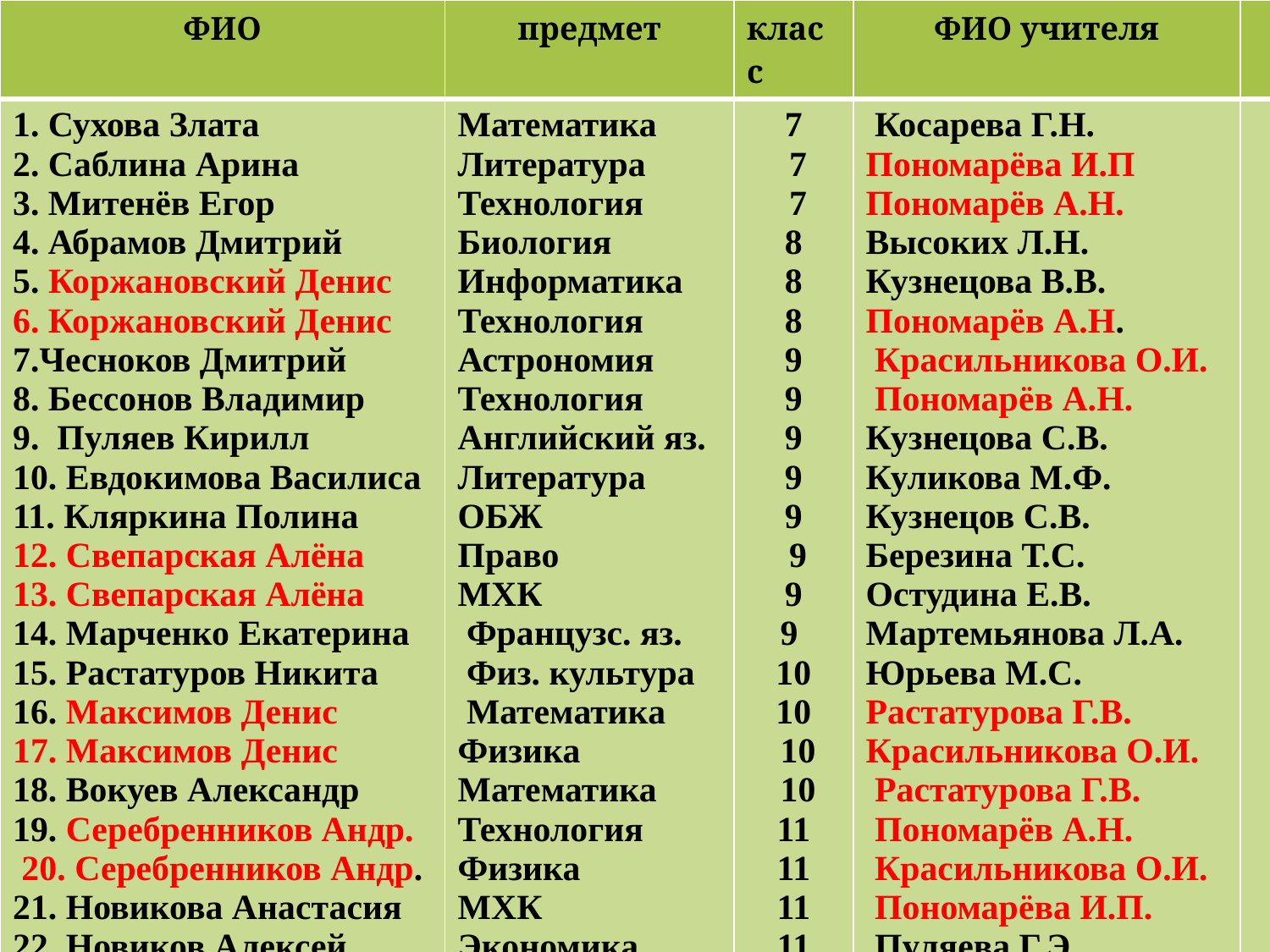

| ФИО | предмет | класс | ФИО учителя |  |
| --- | --- | --- | --- | --- |
| 1. Сухова Злата 2. Саблина Арина 3. Митенёв Егор 4. Абрамов Дмитрий 5. Коржановский Денис 6. Коржановский Денис 7.Чесноков Дмитрий 8. Бессонов Владимир 9. Пуляев Кирилл 10. Евдокимова Василиса 11. Кляркина Полина 12. Свепарская Алёна 13. Свепарская Алёна 14. Марченко Екатерина 15. Растатуров Никита 16. Максимов Денис 17. Максимов Денис 18. Вокуев Александр 19. Серебренников Андр. 20. Серебренников Андр. 21. Новикова Анастасия 22. Новиков Алексей | Математика Литература Технология Биология Информатика Технология Астрономия Технология Английский яз. Литература ОБЖ Право МХК Французс. яз. Физ. культура Математика Физика Математика Технология Физика МХК Экономика | 7 7 7 8 8 8 9 9 9 9 9 9 9 9 10 10 10 10 11 11 11 11 | Косарева Г.Н. Пономарёва И.П Пономарёв А.Н. Высоких Л.Н. Кузнецова В.В. Пономарёв А.Н. Красильникова О.И. Пономарёв А.Н. Кузнецова С.В. Куликова М.Ф. Кузнецов С.В. Березина Т.С. Остудина Е.В. Мартемьянова Л.А. Юрьева М.С. Растатурова Г.В. Красильникова О.И. Растатурова Г.В. Пономарёв А.Н. Красильникова О.И. Пономарёва И.П. Пуляева Г.Э. |  |
# Победители

|  |
| --- |